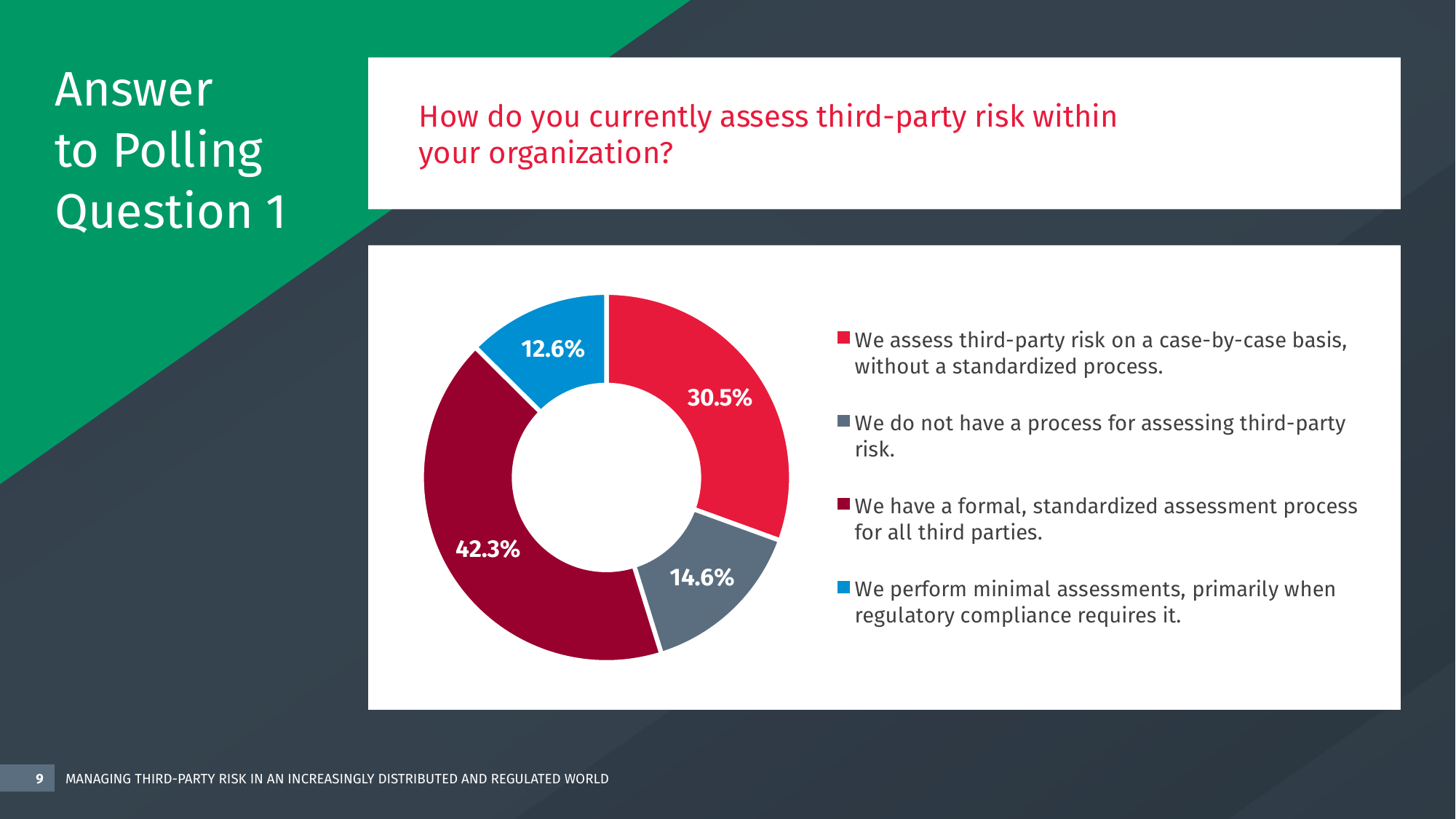

# Answer to Polling Question 1
How do you currently assess third-party risk within
your organization?

### Chart

| Category | Total |
|---|---|
| We assess third-party risk on a case-by-case basis, without a standardized process. | 0.3054393305439331 |
| We do not have a process for assessing third-party risk. | 0.14644351464435146 |
| We have a formal, standardized assessment process for all third parties. | 0.4225941422594142 |
| We perform minimal assessments, primarily when regulatory compliance requires it. | 0.12552301255230125 |
Managing Third-Party Risk in an Increasingly Distributed and Regulated World